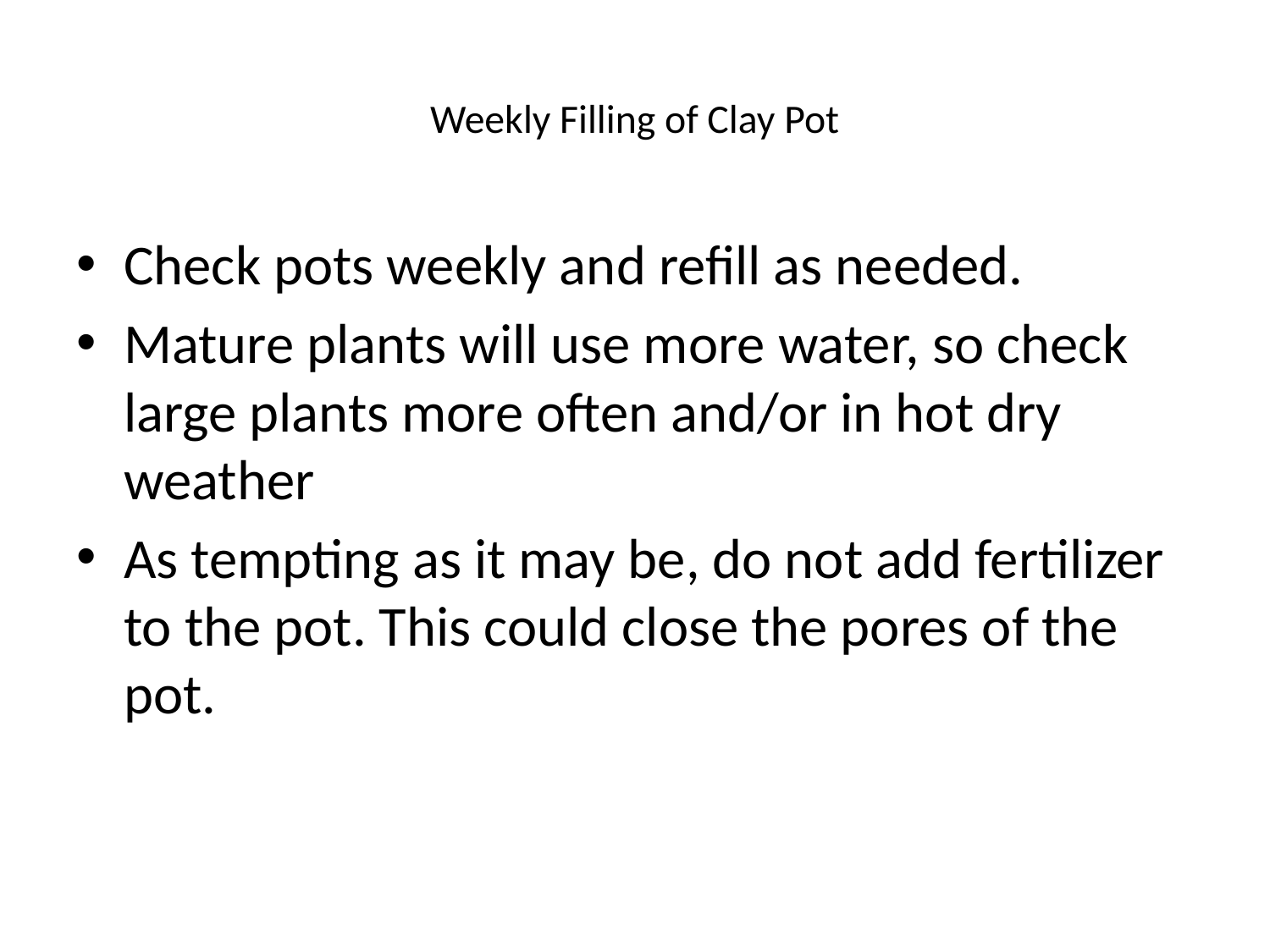

# Weekly Filling of Clay Pot
Check pots weekly and refill as needed.
Mature plants will use more water, so check large plants more often and/or in hot dry weather
As tempting as it may be, do not add fertilizer to the pot. This could close the pores of the pot.